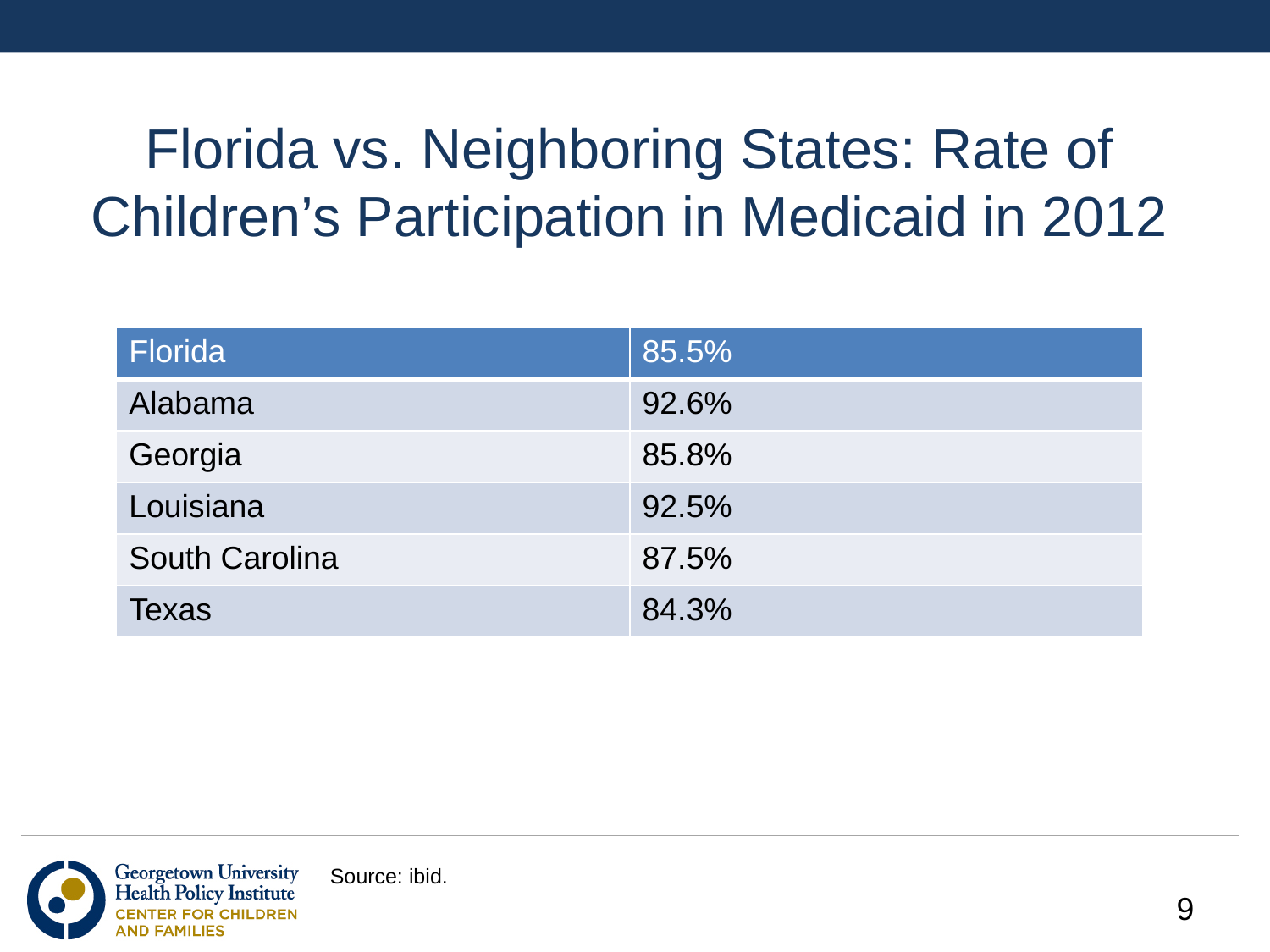

# Florida vs. Neighboring States: Rate of Children’s Participation in Medicaid in 2012
| Florida | 85.5% |
| --- | --- |
| Alabama | 92.6% |
| Georgia | 85.8% |
| Louisiana | 92.5% |
| South Carolina | 87.5% |
| Texas | 84.3% |
Source: ibid.
9